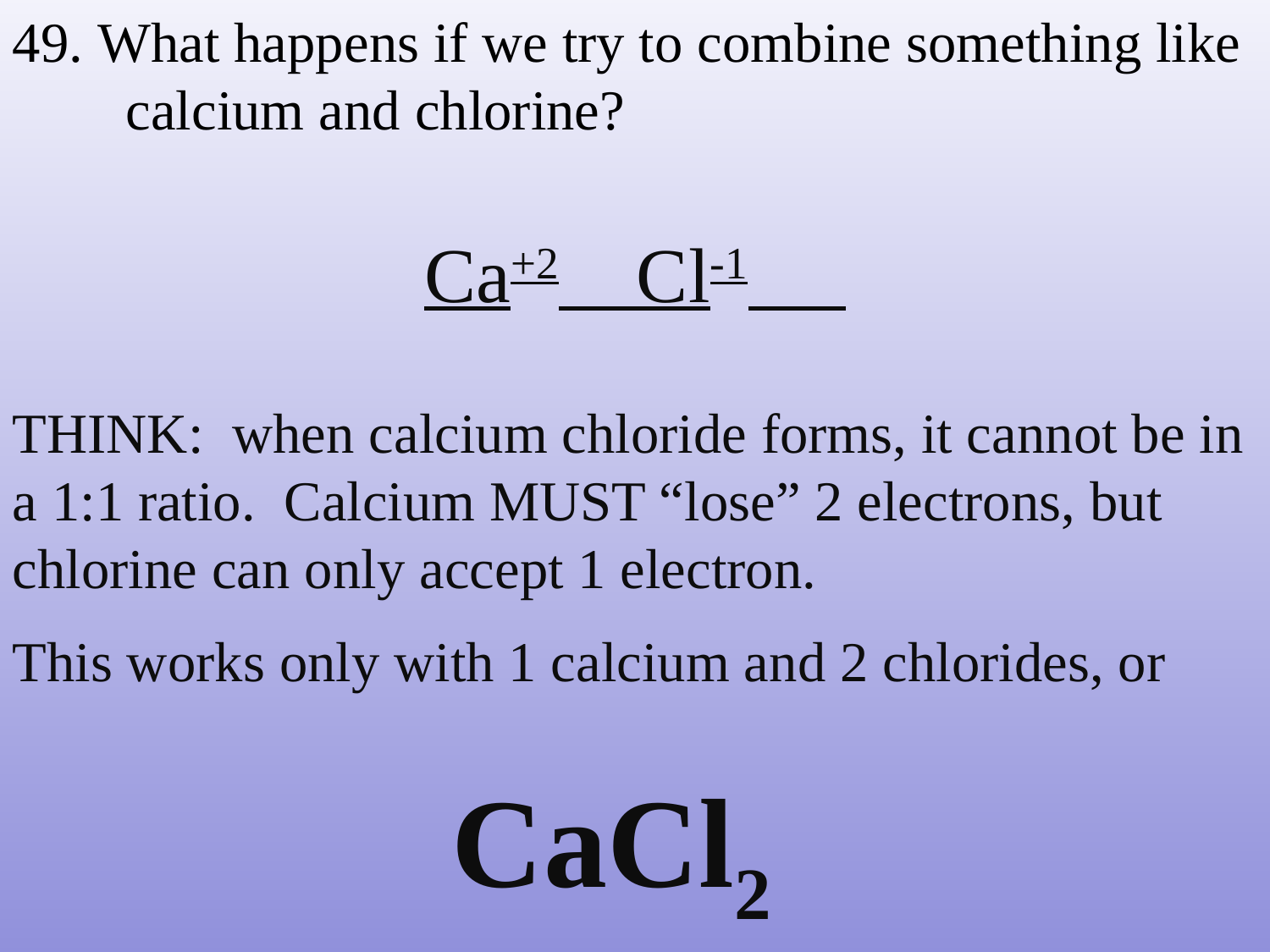

49. What happens if we try to combine something like
        calcium and chlorine?
Ca+2    Cl-1
THINK:  when calcium chloride forms, it cannot be in a 1:1 ratio.  Calcium MUST “lose” 2 electrons, but chlorine can only accept 1 electron.
This works only with 1 calcium and 2 chlorides, or
                               CaCl2